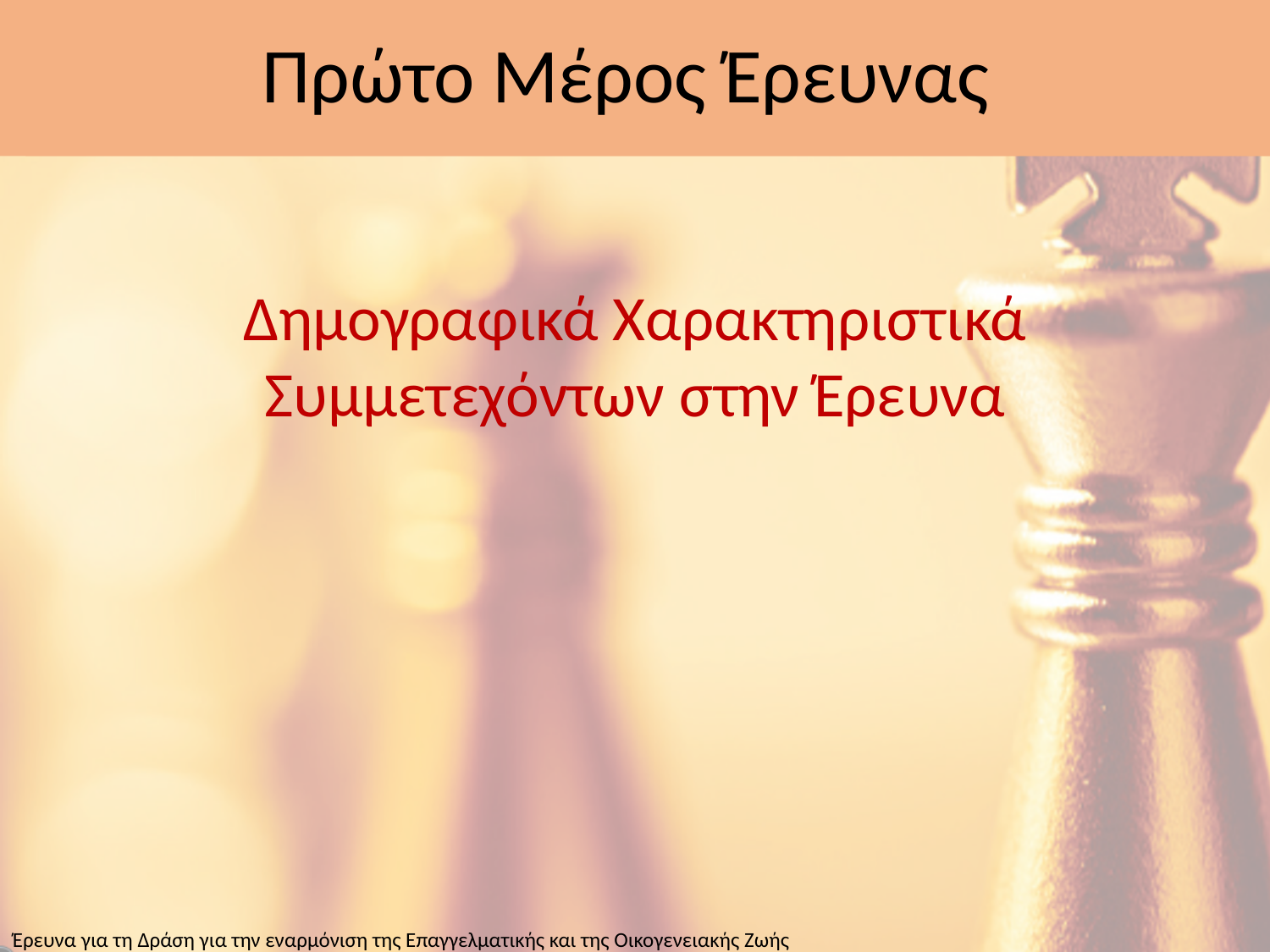

# Πρώτο Μέρος Έρευνας

Δημογραφικά Χαρακτηριστικά Συμμετεχόντων στην Έρευνα

Έρευνα για τη Δράση για την εναρμόνιση της Επαγγελματικής και της Οικογενειακής Ζωής